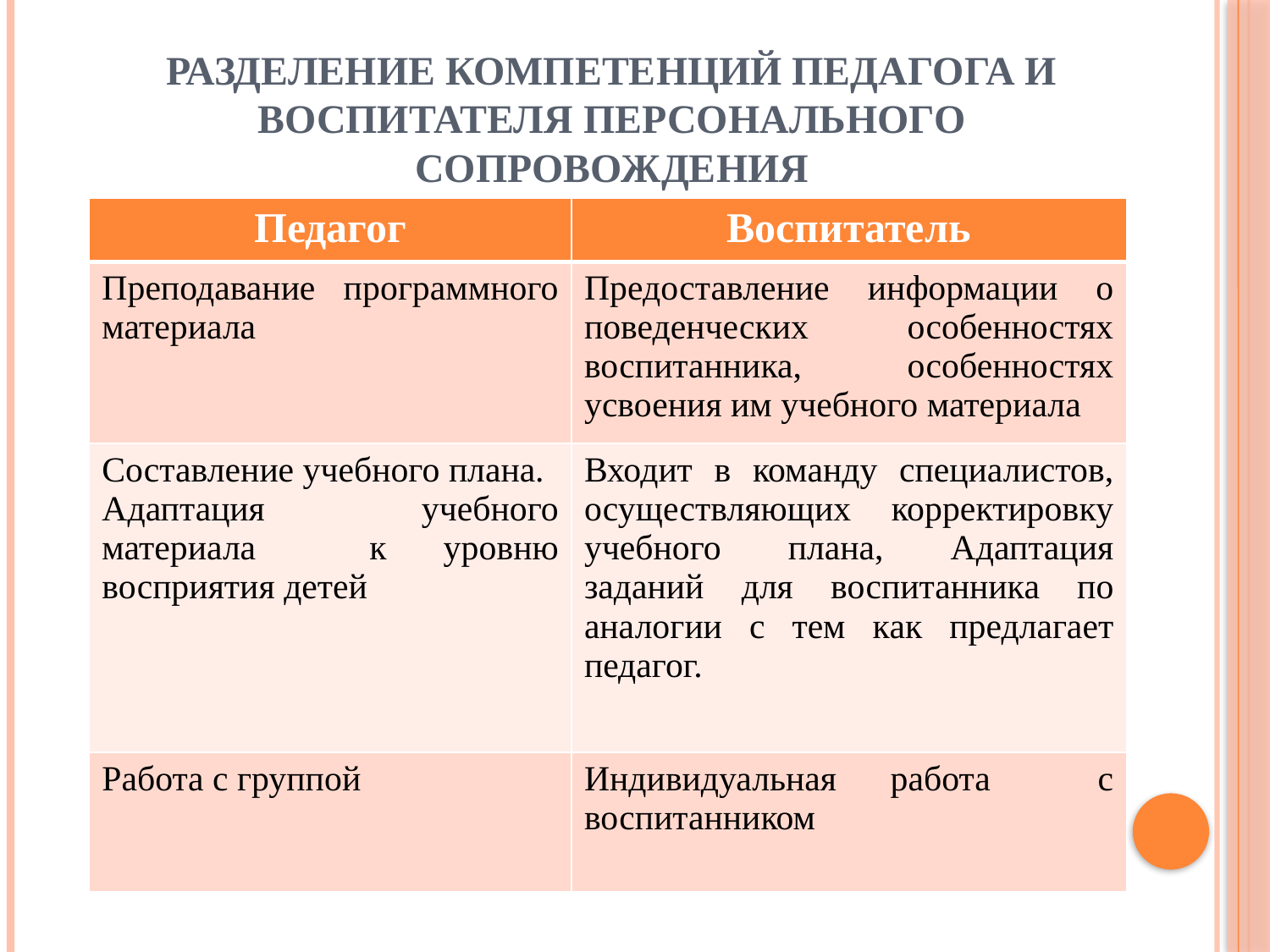

# Разделение компетенций педагога и воспитателя персонального сопровождения
| Педагог | Воспитатель |
| --- | --- |
| Преподавание программного материала | Предоставление информации о поведенческих особенностях воспитанника, особенностях усвоения им учебного материала |
| Составление учебного плана. Адаптация учебного материала к уровню восприятия детей | Входит в команду специалистов, осуществляющих корректировку учебного плана, Адаптация заданий для воспитанника по аналогии с тем как предлагает педагог. |
| Работа с группой | Индивидуальная работа с воспитанником |